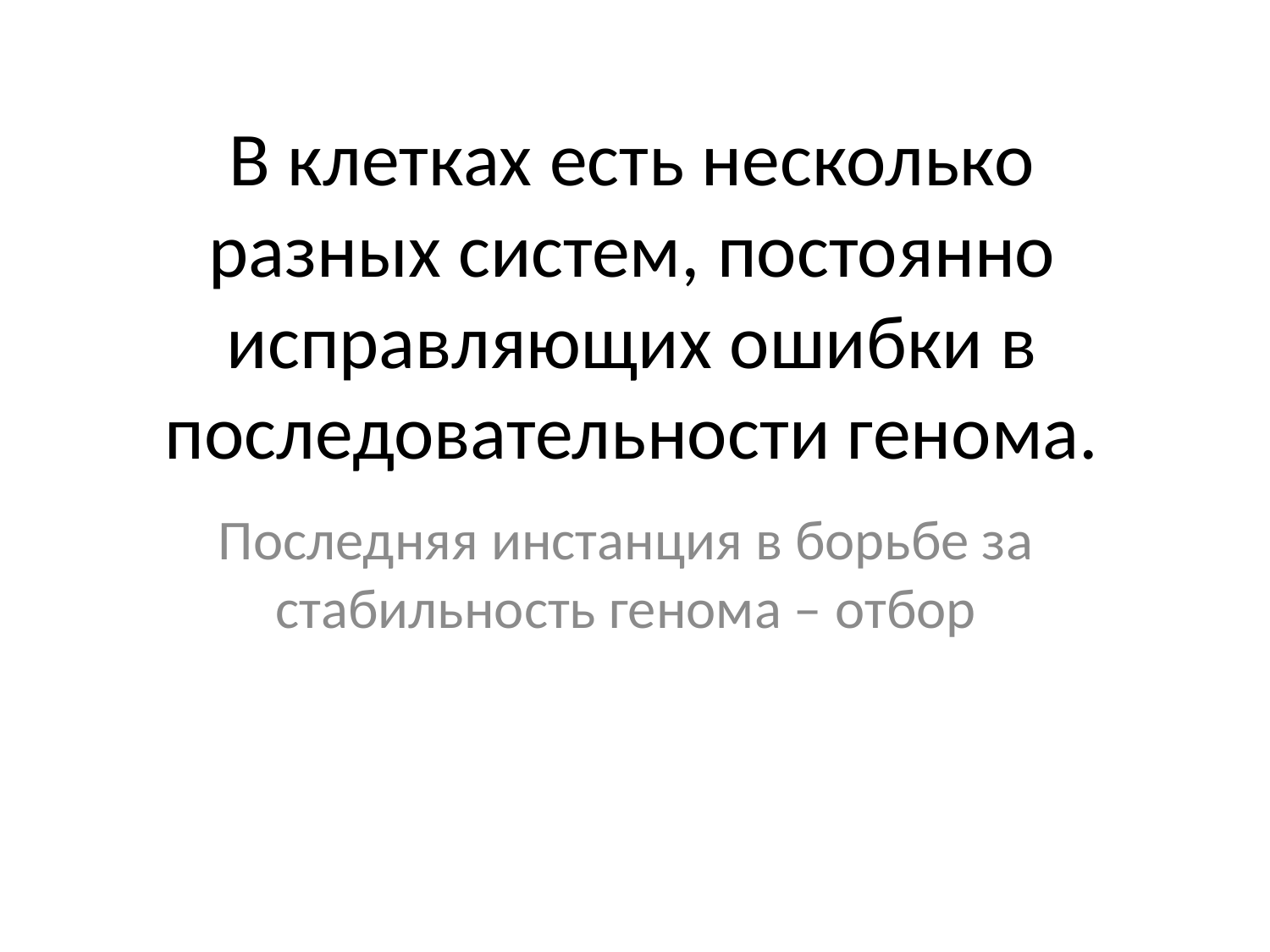

# В клетках есть несколько разных систем, постоянно исправляющих ошибки в последовательности генома.
Последняя инстанция в борьбе за стабильность генома – отбор